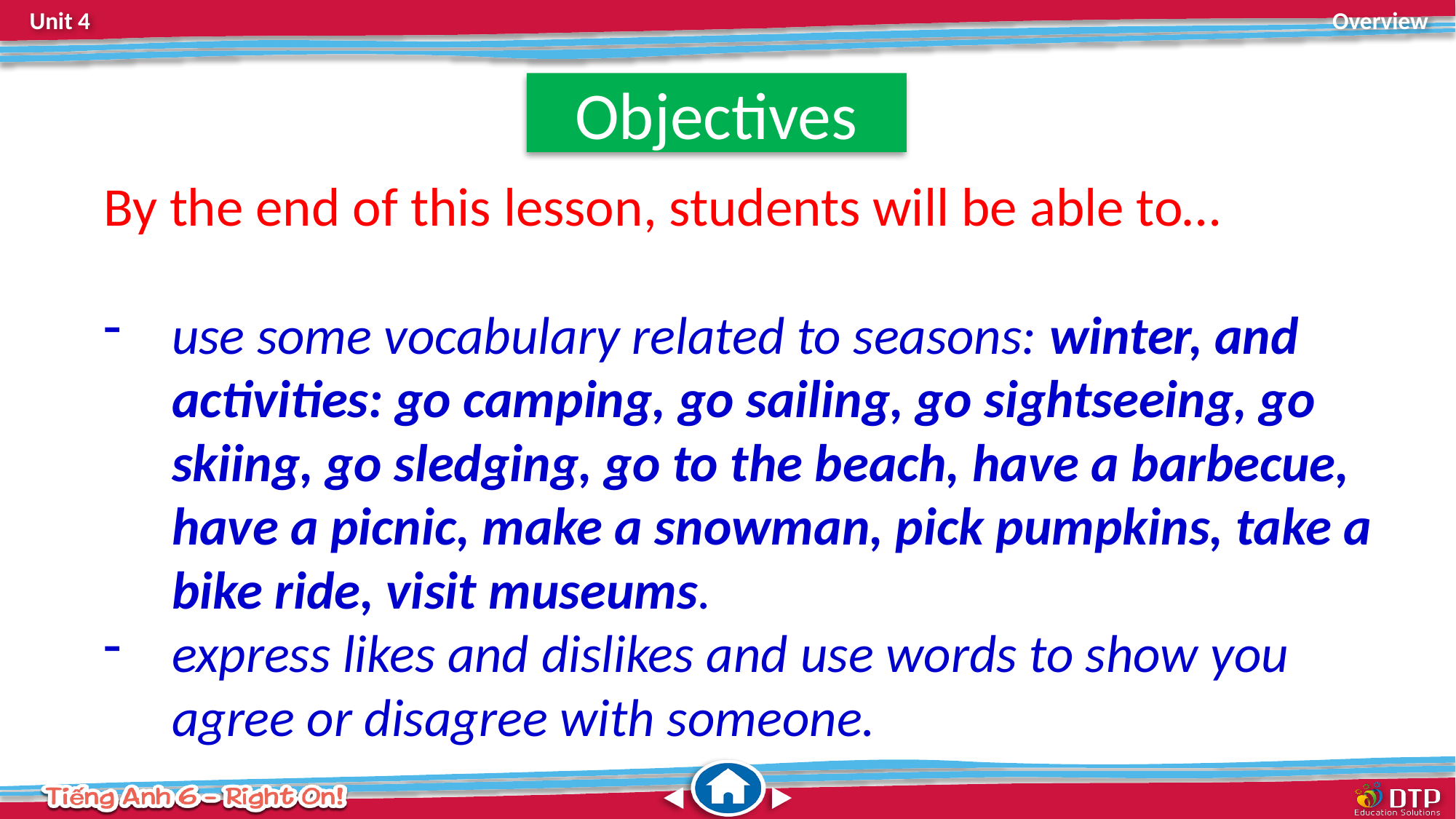

Objectives
By the end of this lesson, students will be able to…

use some vocabulary related to seasons: winter, and activities: go camping, go sailing, go sightseeing, go skiing, go sledging, go to the beach, have a barbecue, have a picnic, make a snowman, pick pumpkins, take a bike ride, visit museums.
express likes and dislikes and use words to show you agree or disagree with someone.